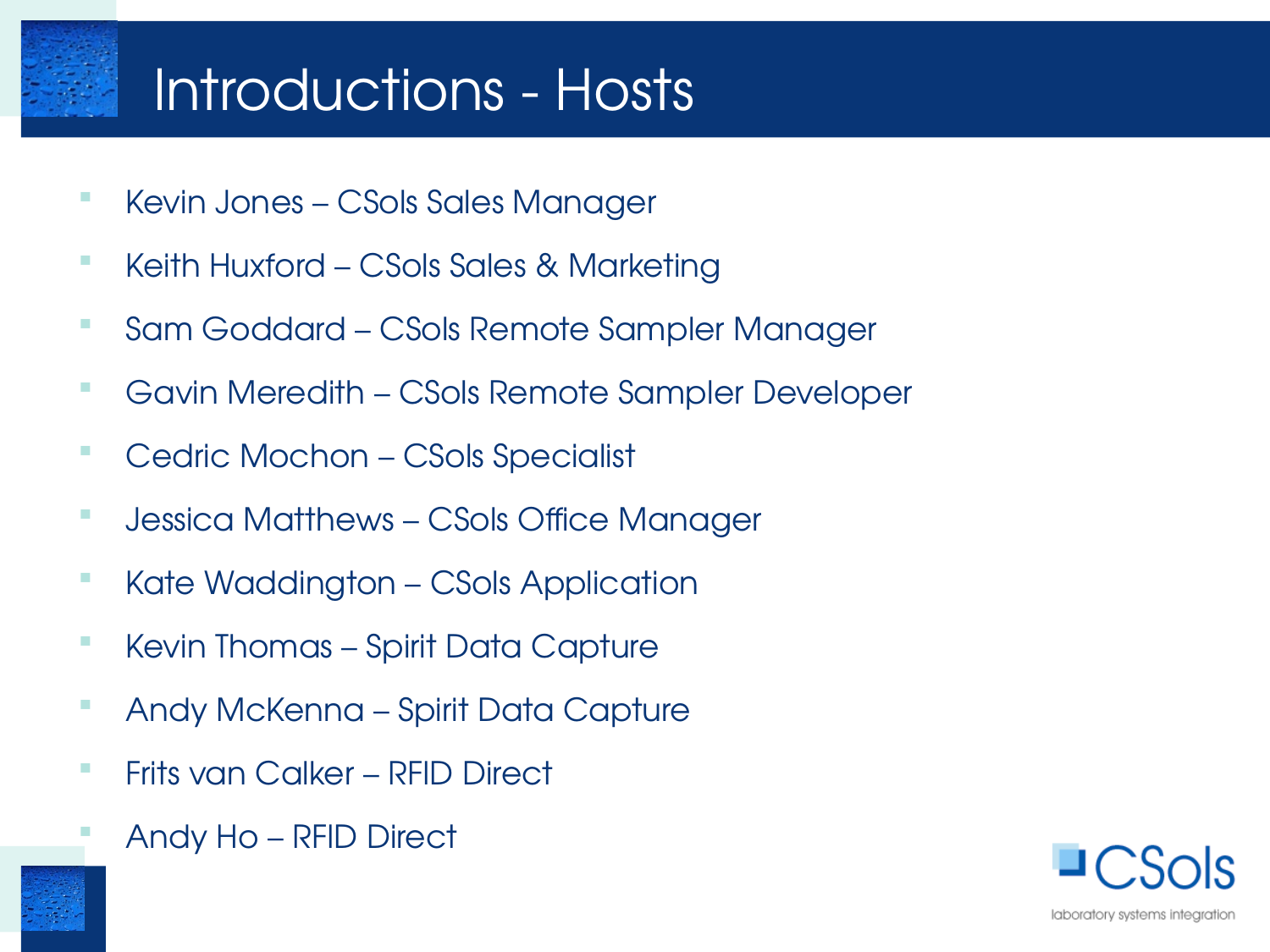

# Introductions - Hosts
Kevin Jones – CSols Sales Manager
Keith Huxford – CSols Sales & Marketing
Sam Goddard – CSols Remote Sampler Manager
Gavin Meredith – CSols Remote Sampler Developer
Cedric Mochon – CSols Specialist
Jessica Matthews – CSols Office Manager
Kate Waddington – CSols Application
Kevin Thomas – Spirit Data Capture
Andy McKenna – Spirit Data Capture
Frits van Calker – RFID Direct
Andy Ho – RFID Direct